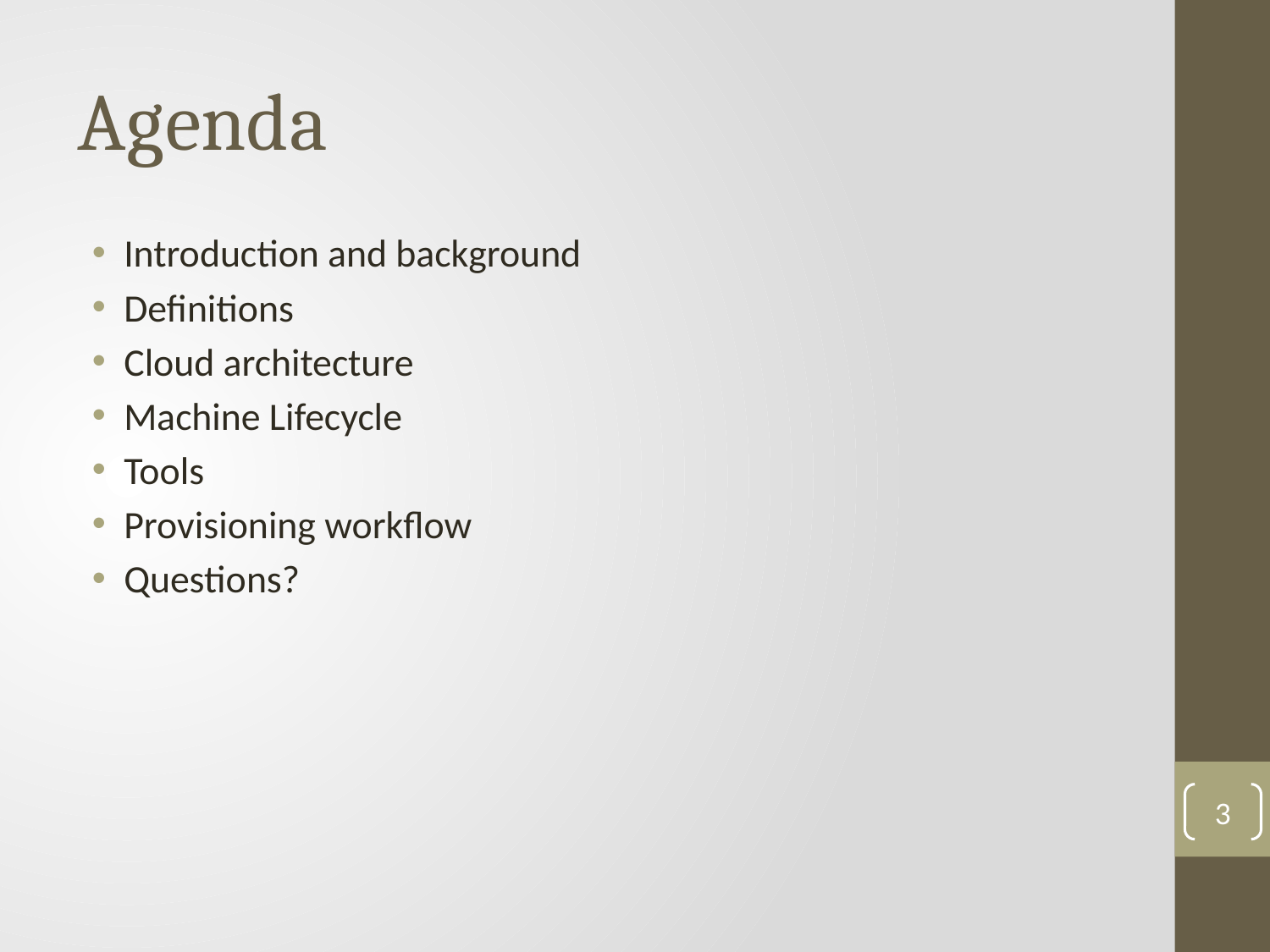

# Agenda
Introduction and background
Definitions
Cloud architecture
Machine Lifecycle
Tools
Provisioning workflow
Questions?
3